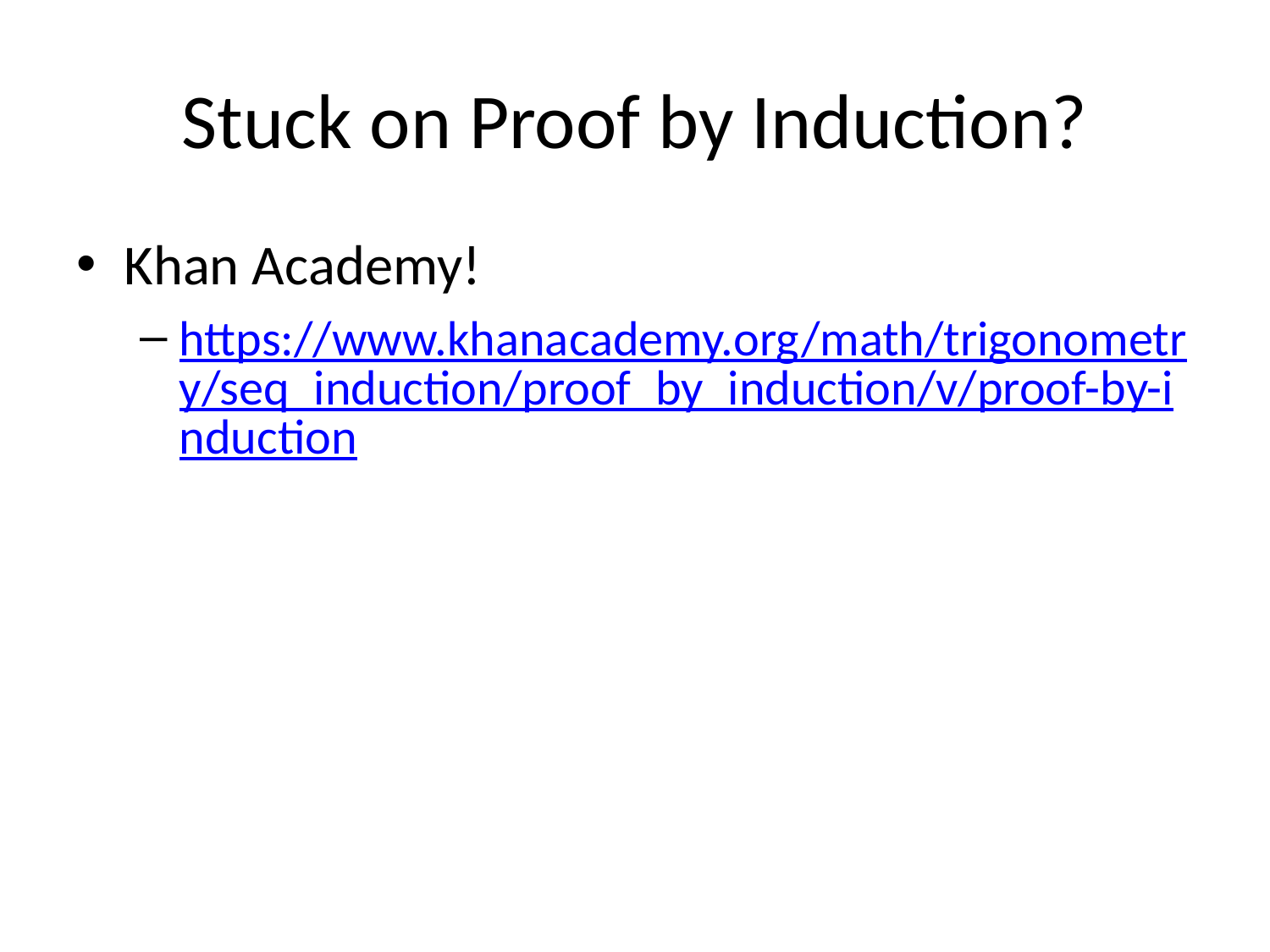

# Stuck on Proof by Induction?
Khan Academy!
https://www.khanacademy.org/math/trigonometry/seq_induction/proof_by_induction/v/proof-by-induction